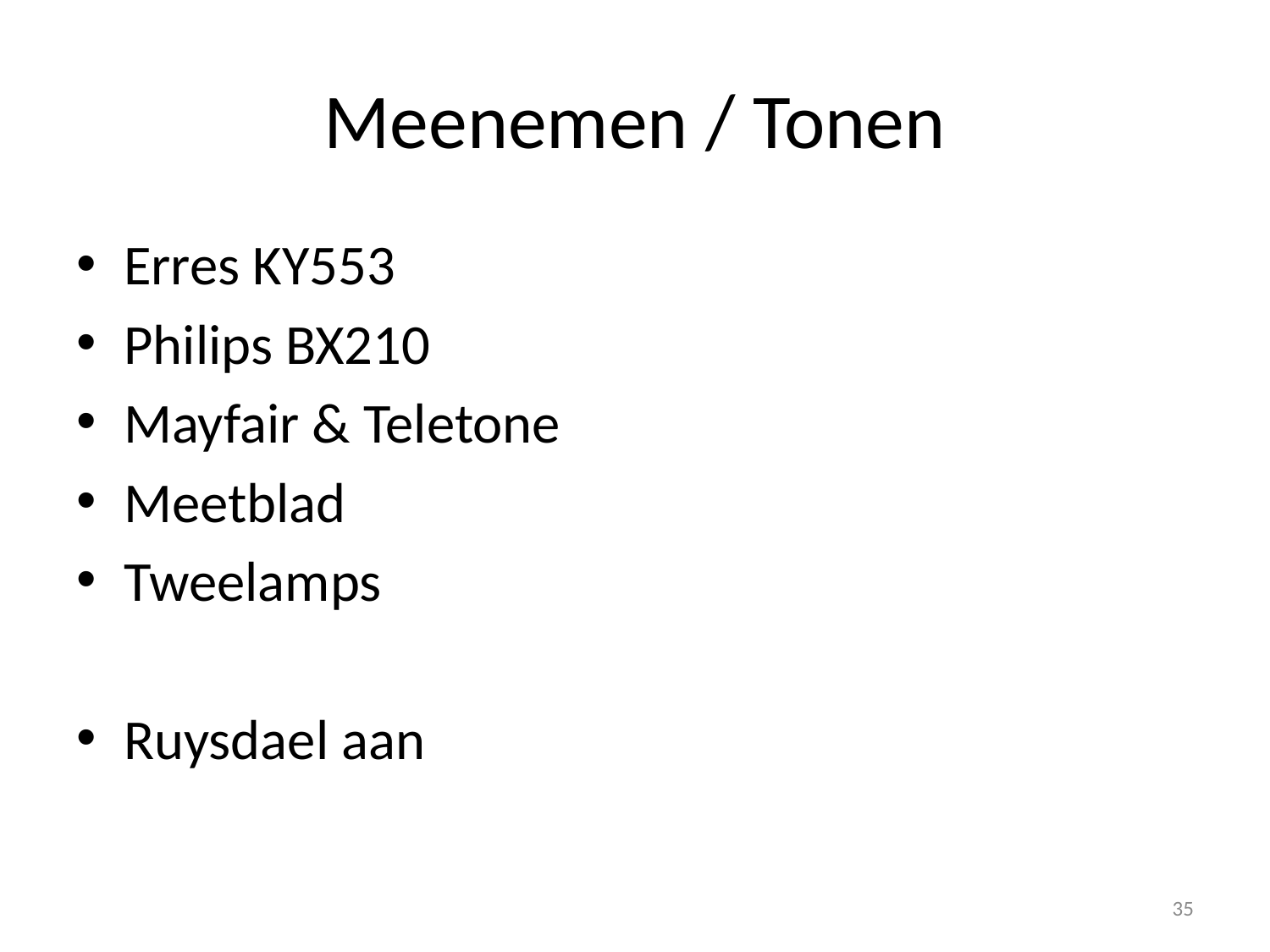

# Meenemen / Tonen
Erres KY553
Philips BX210
Mayfair & Teletone
Meetblad
Tweelamps

Ruysdael aan
35